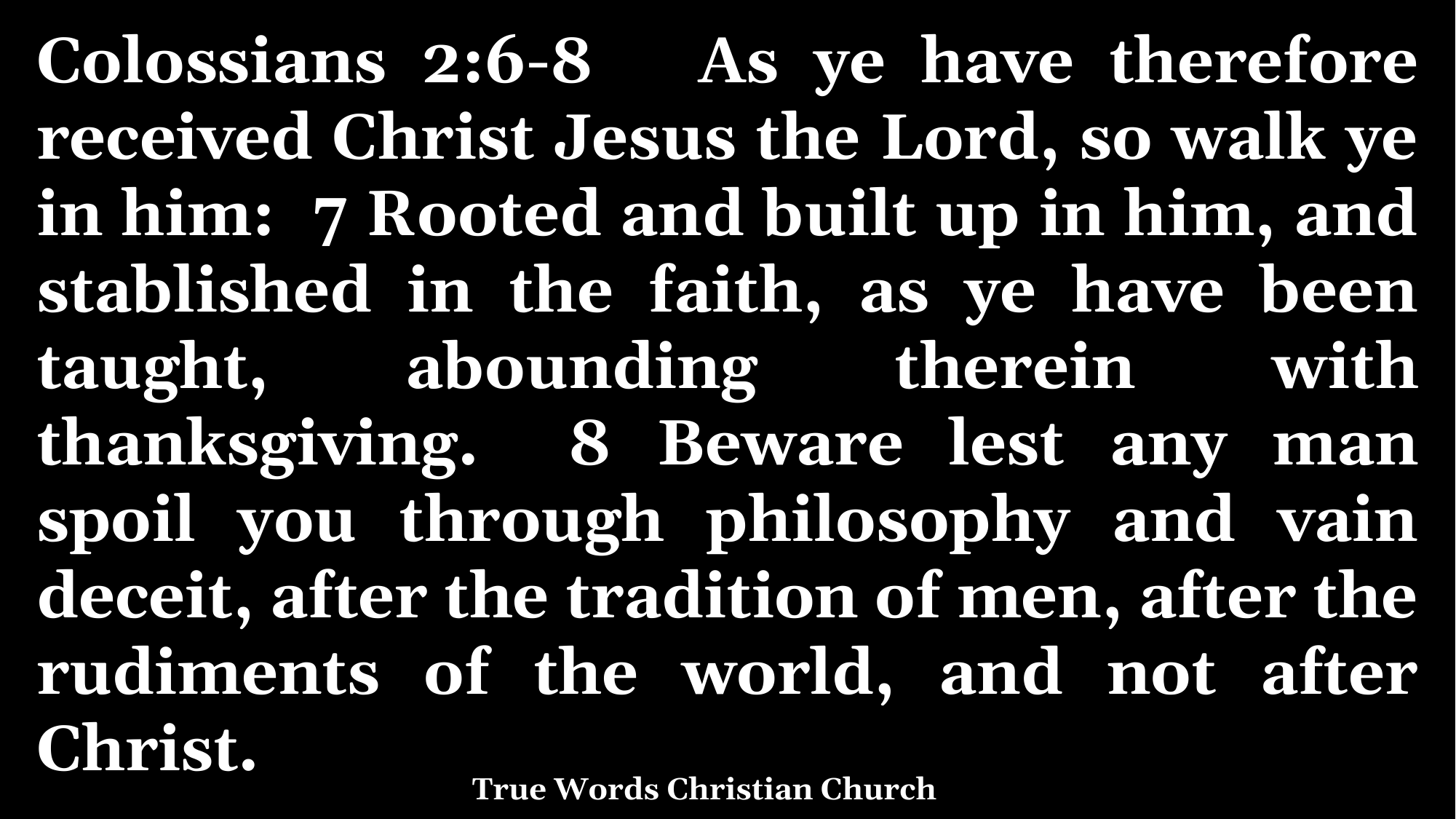

Colossians 2:6-8   As ye have therefore received Christ Jesus the Lord, so walk ye in him:  7 Rooted and built up in him, and stablished in the faith, as ye have been taught, abounding therein with thanksgiving.  8 Beware lest any man spoil you through philosophy and vain deceit, after the tradition of men, after the rudiments of the world, and not after Christ.
True Words Christian Church